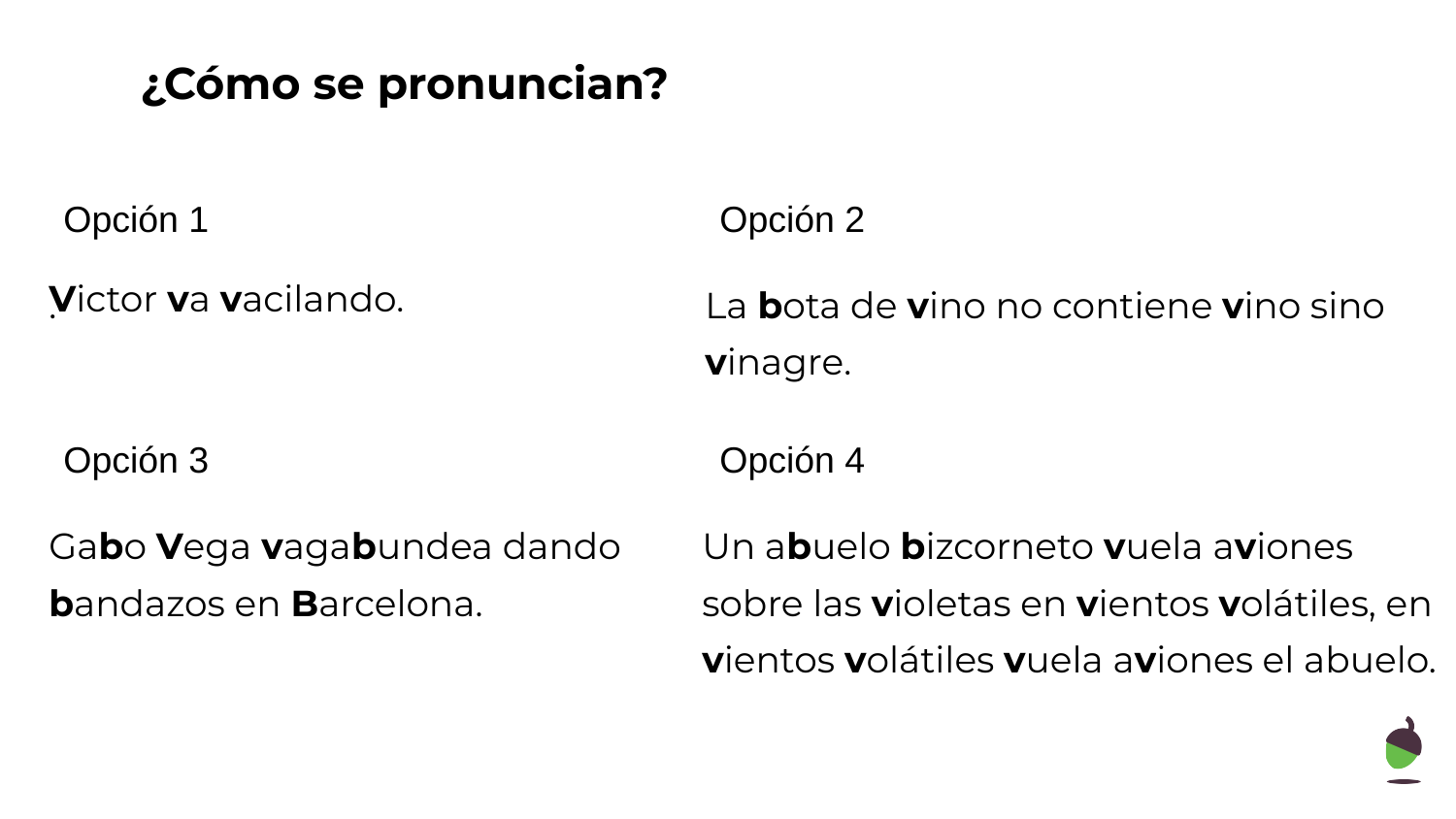

# ¿Cómo se pronuncian?
Opción 1
Opción 2
Victor va vacilando.
.
La bota de vino no contiene vino sino vinagre.
Opción 3
Opción 4
Gabo Vega vagabundea dando bandazos en Barcelona.
Un abuelo bizcorneto vuela aviones sobre las violetas en vientos volátiles, en vientos volátiles vuela aviones el abuelo.